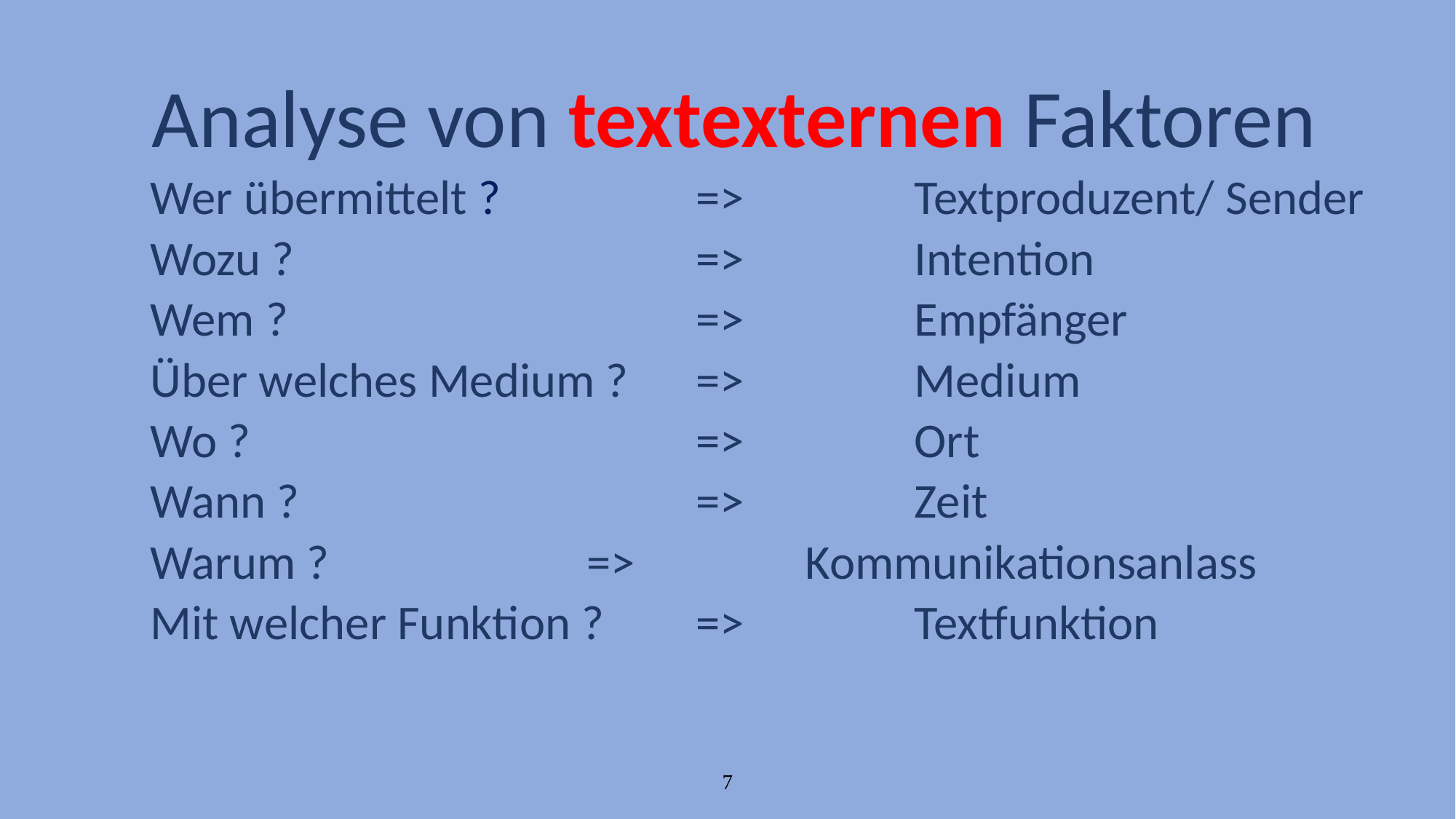

Analyse von textexternen Faktoren
Wer übermittelt ? 		=> 	    	Textproduzent/ Sender
Wozu ?				=> 	    	Intention
Wem ?				=> 	    	Empfänger
Über welches Medium ? 	=> 	    	Medium
Wo ? 				=> 		Ort
Wann ? 				=> 		Zeit
Warum ? 			=> 		Kommunikationsanlass
Mit welcher Funktion ?	=> 		Textfunktion

7